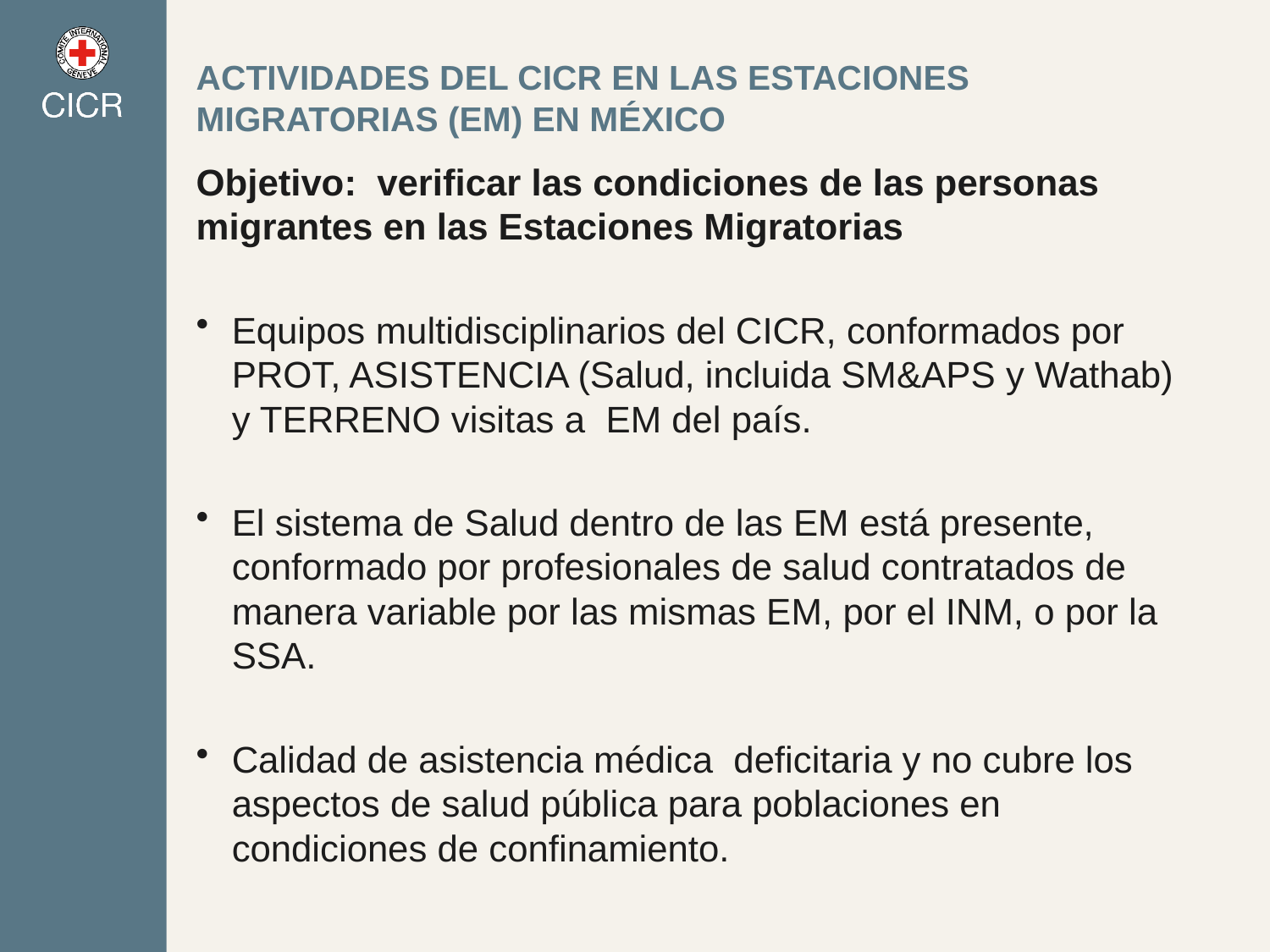

# Actividades del cicr en las Estaciones Migratorias (EM) en México
Objetivo:  verificar las condiciones de las personas migrantes en las Estaciones Migratorias

Equipos multidisciplinarios del CICR, conformados por PROT, ASISTENCIA (Salud, incluida SM&APS y Wathab) y TERRENO visitas a  EM del país.

El sistema de Salud dentro de las EM está presente, conformado por profesionales de salud contratados de manera variable por las mismas EM, por el INM, o por la SSA.

Calidad de asistencia médica  deficitaria y no cubre los aspectos de salud pública para poblaciones en condiciones de confinamiento.